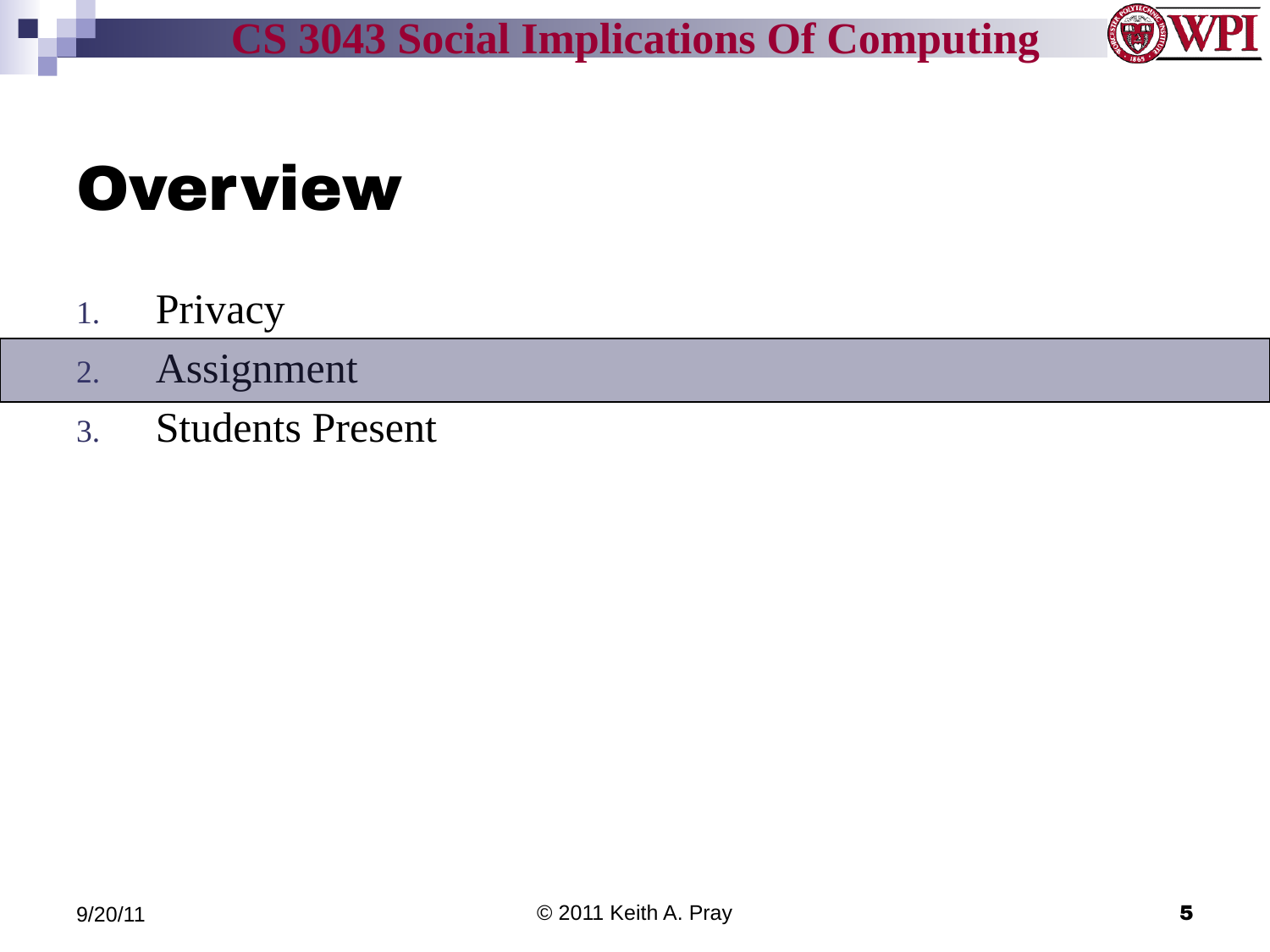

# Overview
Privacy
Assignment
Students Present

9/20/11
© 2011 Keith A. Pray
5